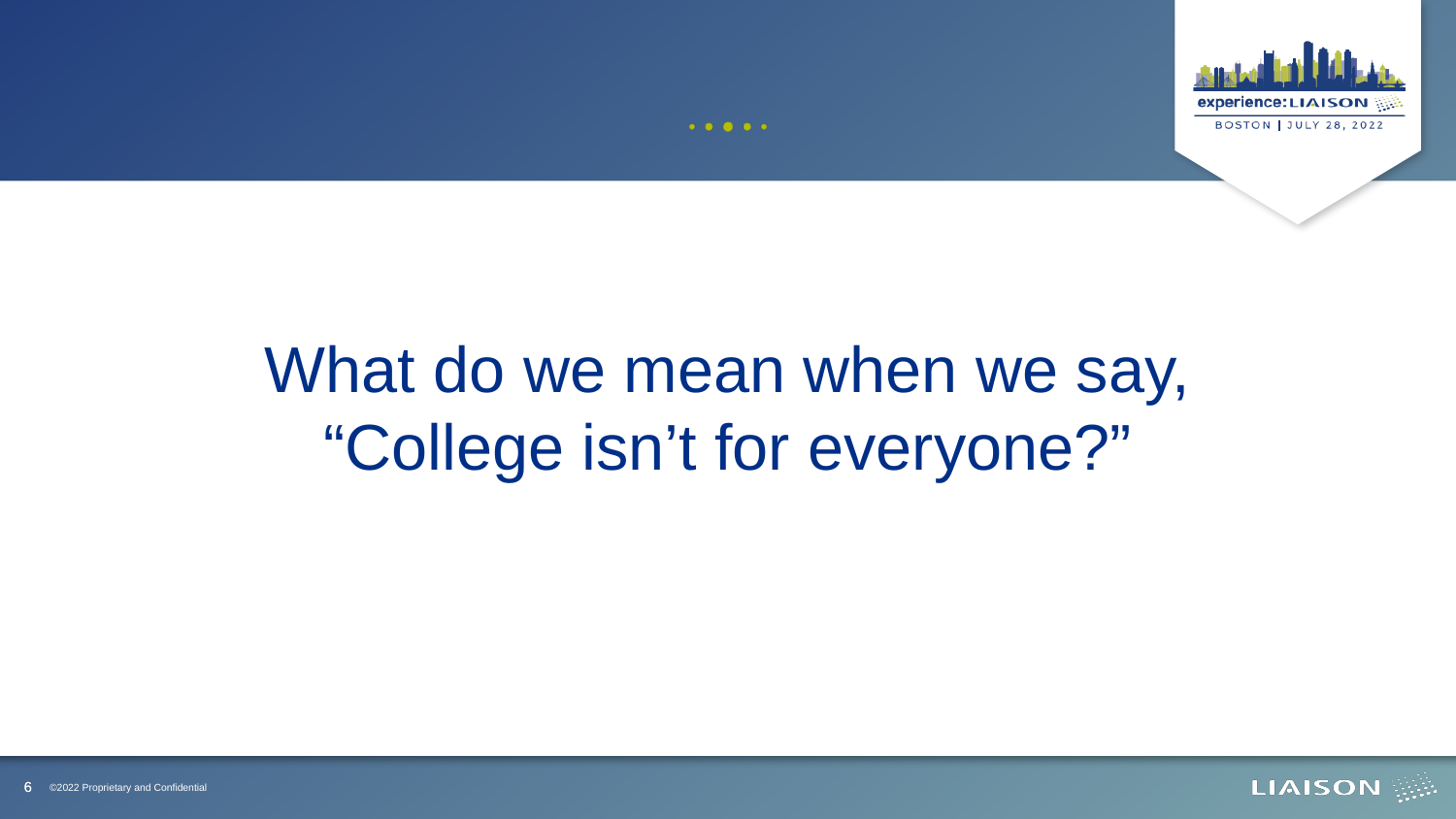

What do we mean when we say, “College isn’t for everyone?”